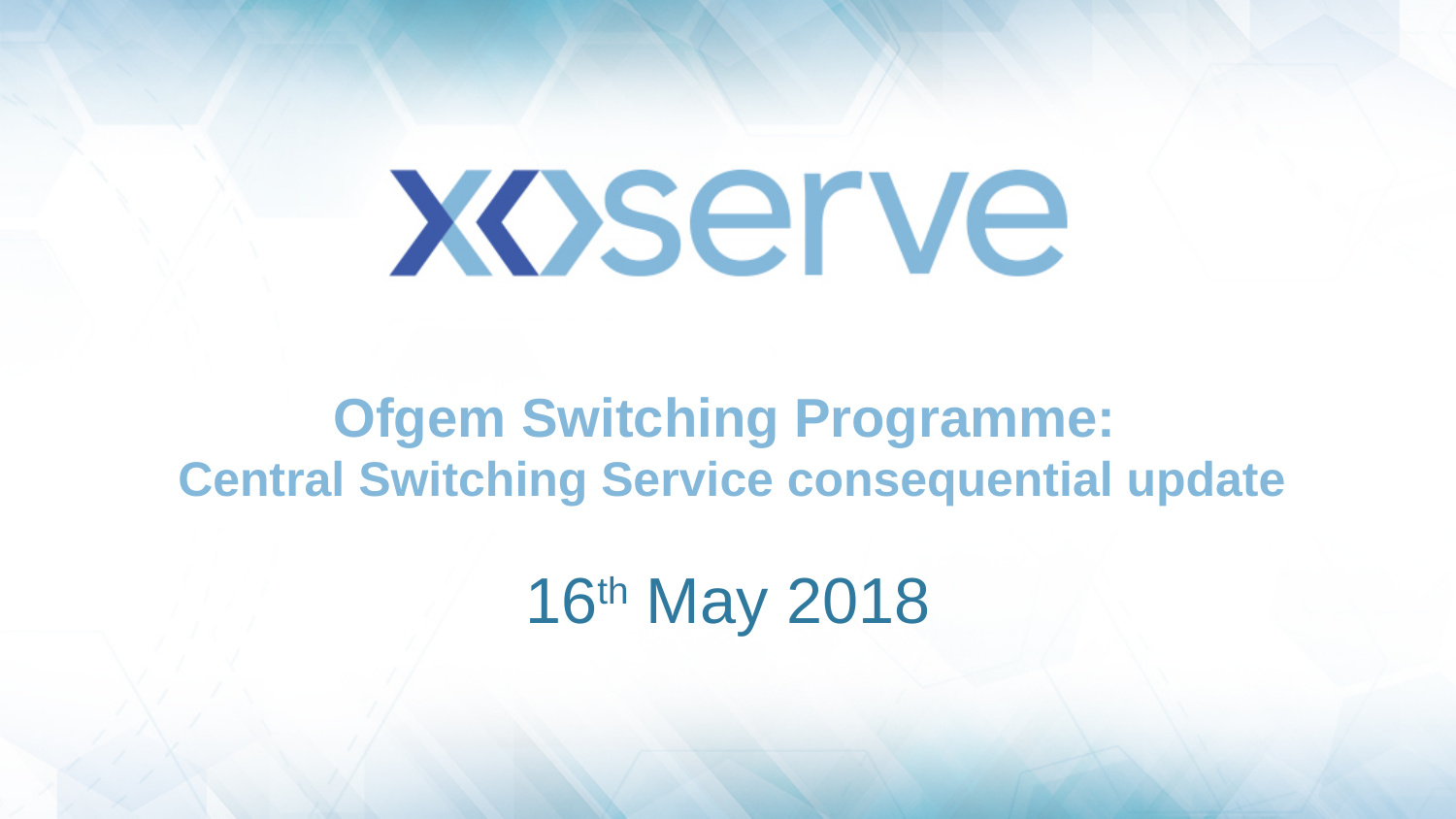

# Ofgem Switching Programme: Central Switching Service consequential update
16th May 2018